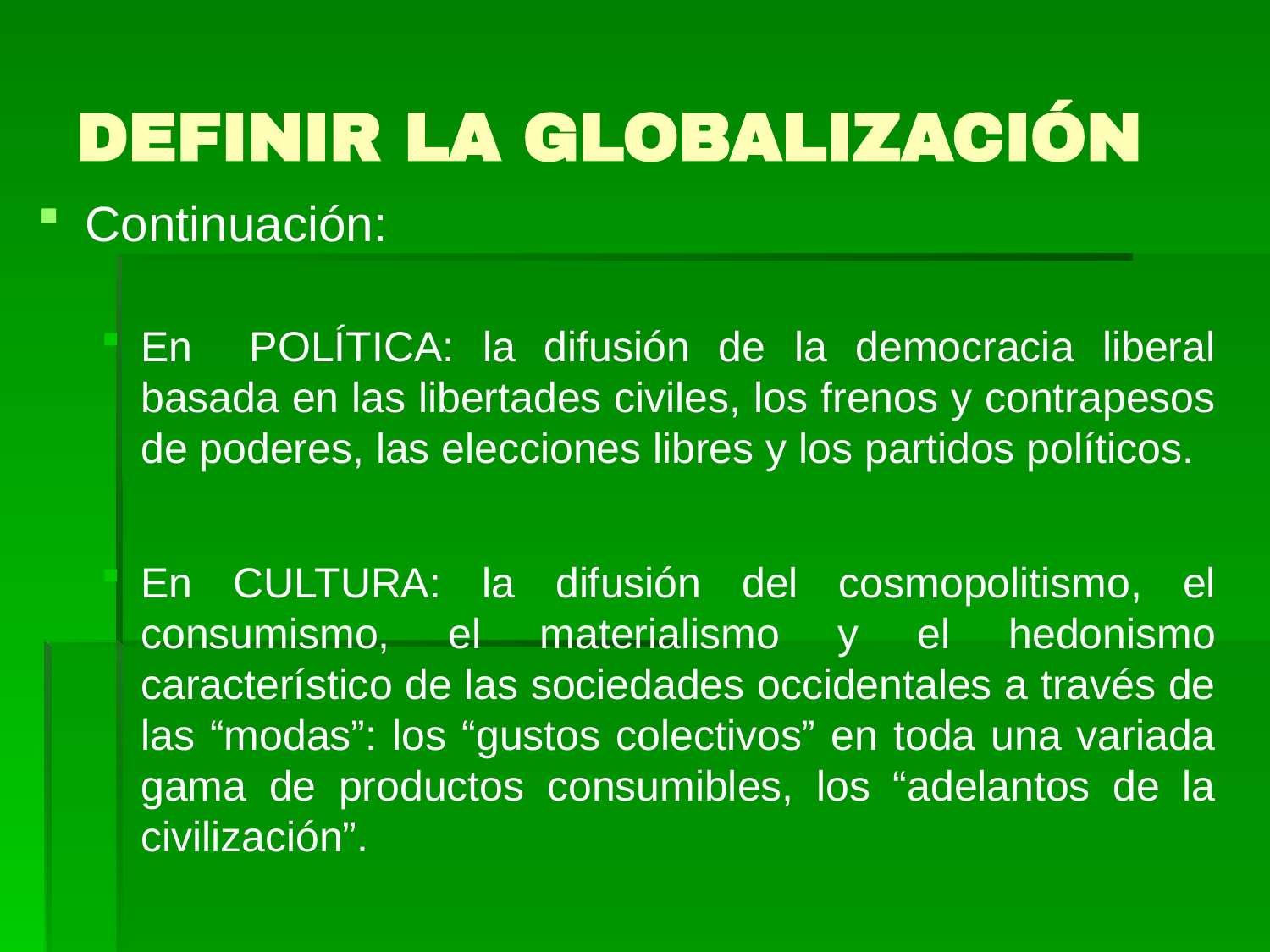

# DEFINIR LA GLOBALIZACIÓN
Continuación:

En  POLÍTICA: la difusión de la democracia liberal basada en las libertades civiles, los frenos y contrapesos de poderes, las elecciones libres y los partidos políticos.

En CULTURA: la difusión del cosmopolitismo, el consumismo, el materialismo y el hedonismo característico de las sociedades occidentales a través de las “modas”: los “gustos colectivos” en toda una variada gama de productos consumibles, los “adelantos de la civilización”.